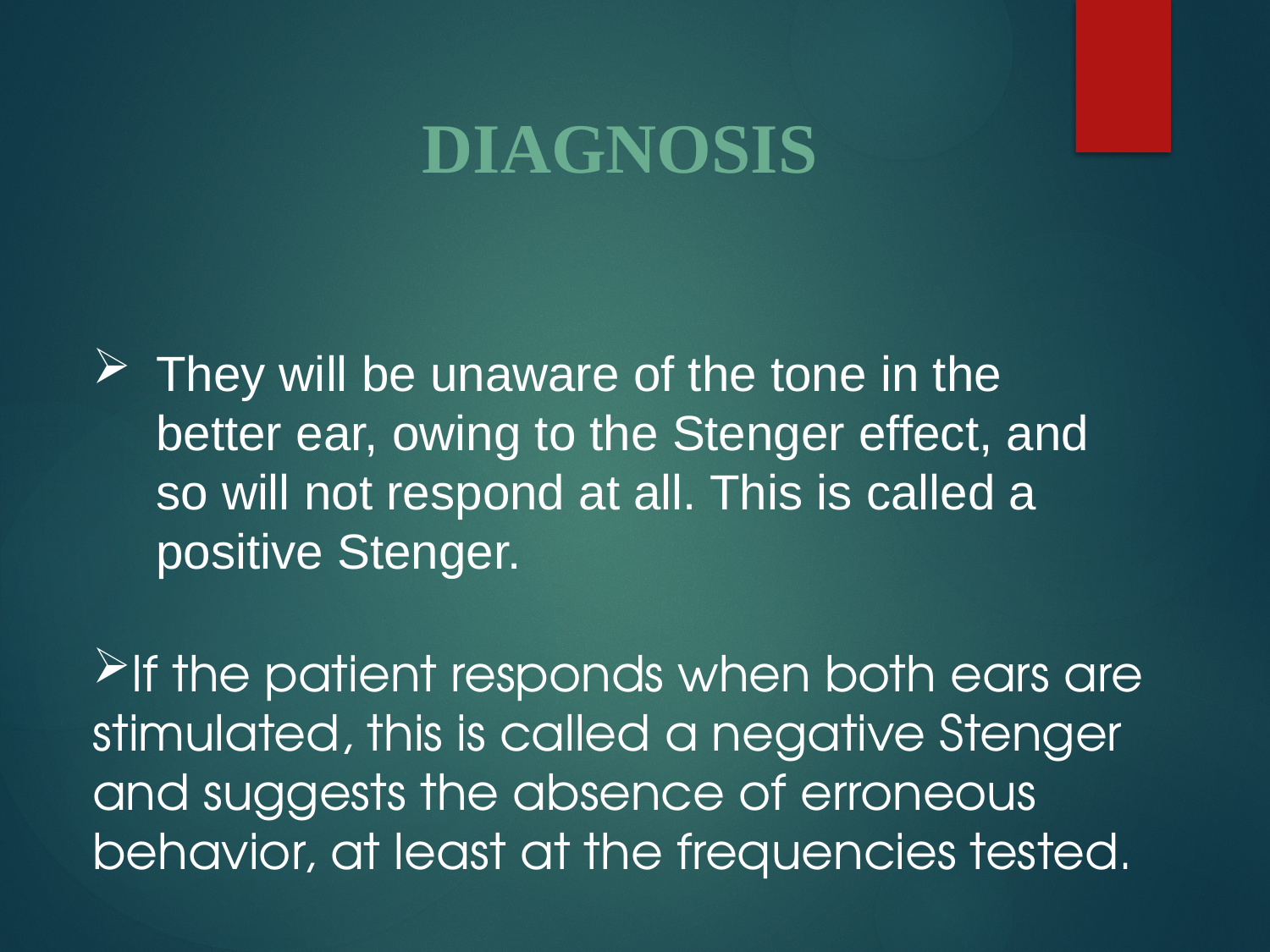

DIAGNOSIS
They will be unaware of the tone in the better ear, owing to the Stenger effect, and so will not respond at all. This is called a positive Stenger.
If the patient responds when both ears are stimulated, this is called a negative Stenger and suggests the absence of erroneous behavior, at least at the frequencies tested.